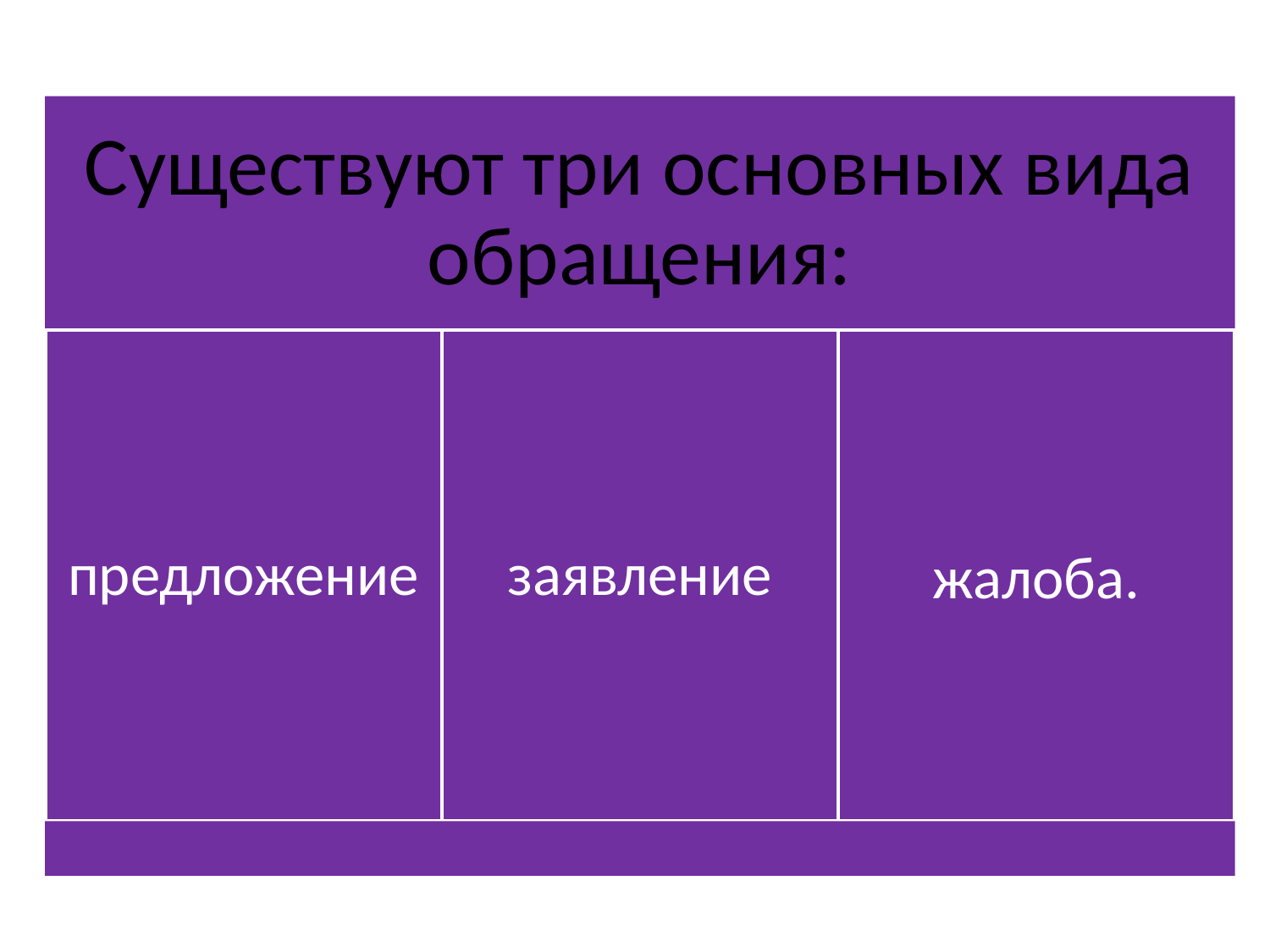

Существуют три основных вида обращения:
предложение
заявление

жалоба.